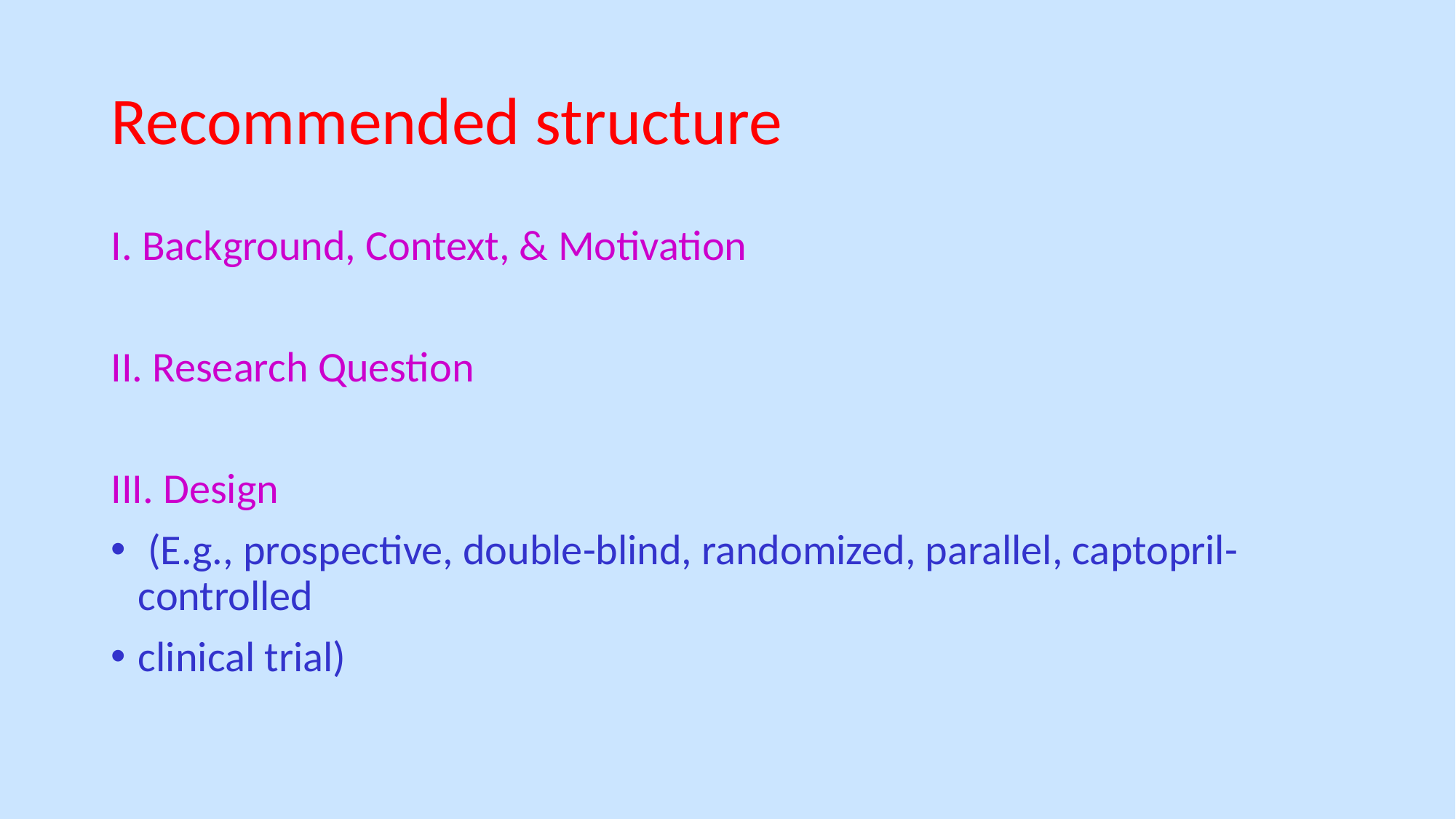

# Recommended structure
I. Background, Context, & Motivation

II. Research Question

III. Design
 (E.g., prospective, double-blind, randomized, parallel, captopril-controlled
clinical trial)